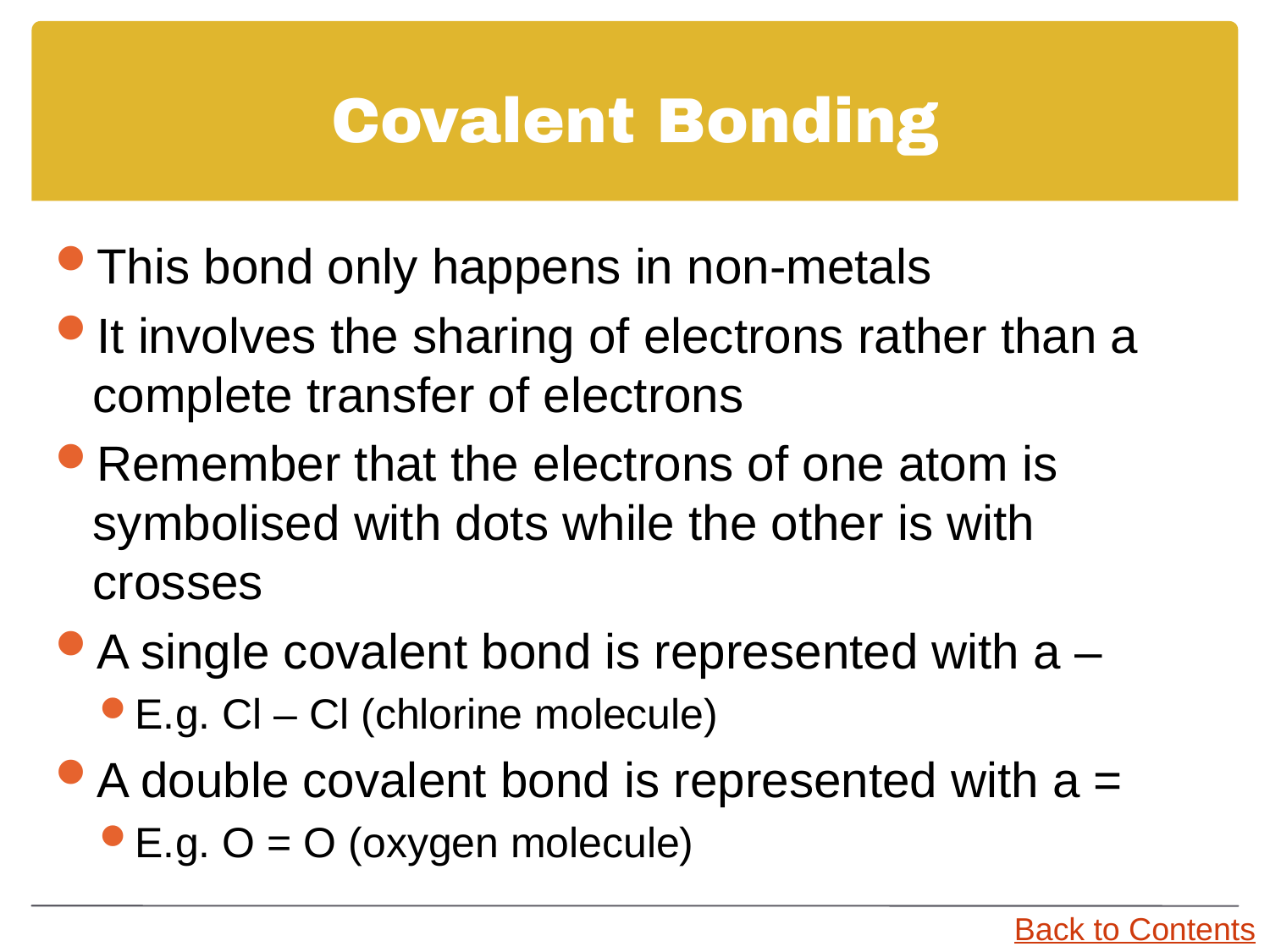

# Covalent Bonding
This bond only happens in non-metals
It involves the sharing of electrons rather than a complete transfer of electrons
Remember that the electrons of one atom is symbolised with dots while the other is with crosses
A single covalent bond is represented with a –
E.g. Cl – Cl (chlorine molecule)
A double covalent bond is represented with a =
E.g. O = O (oxygen molecule)
Back to Contents